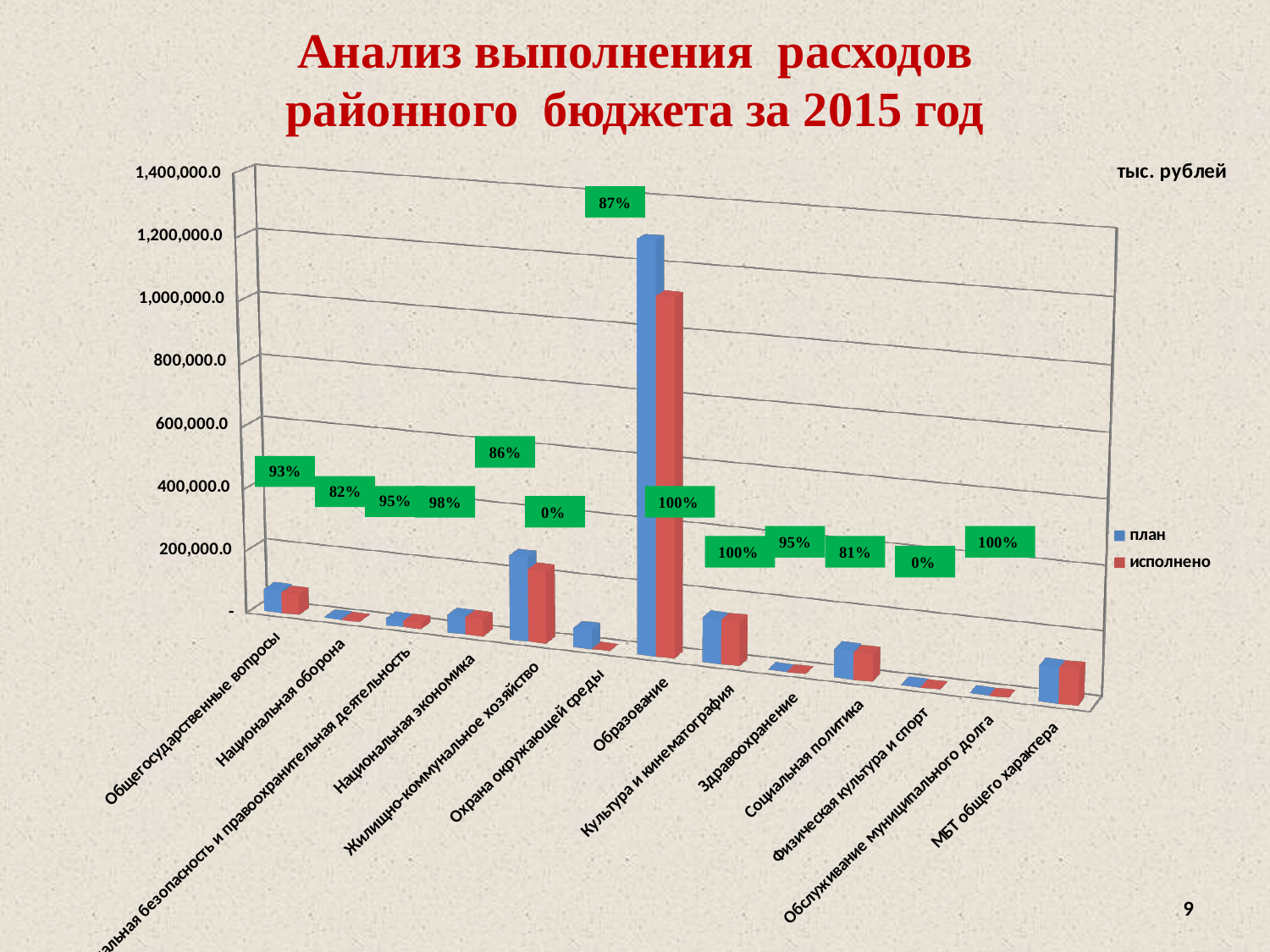

Анализ выполнения  расходов
районного  бюджета за 2015 год

[unsupported chart]

87%
86%
98%
100%
0%
95%
100%
100%
81%
0%
9